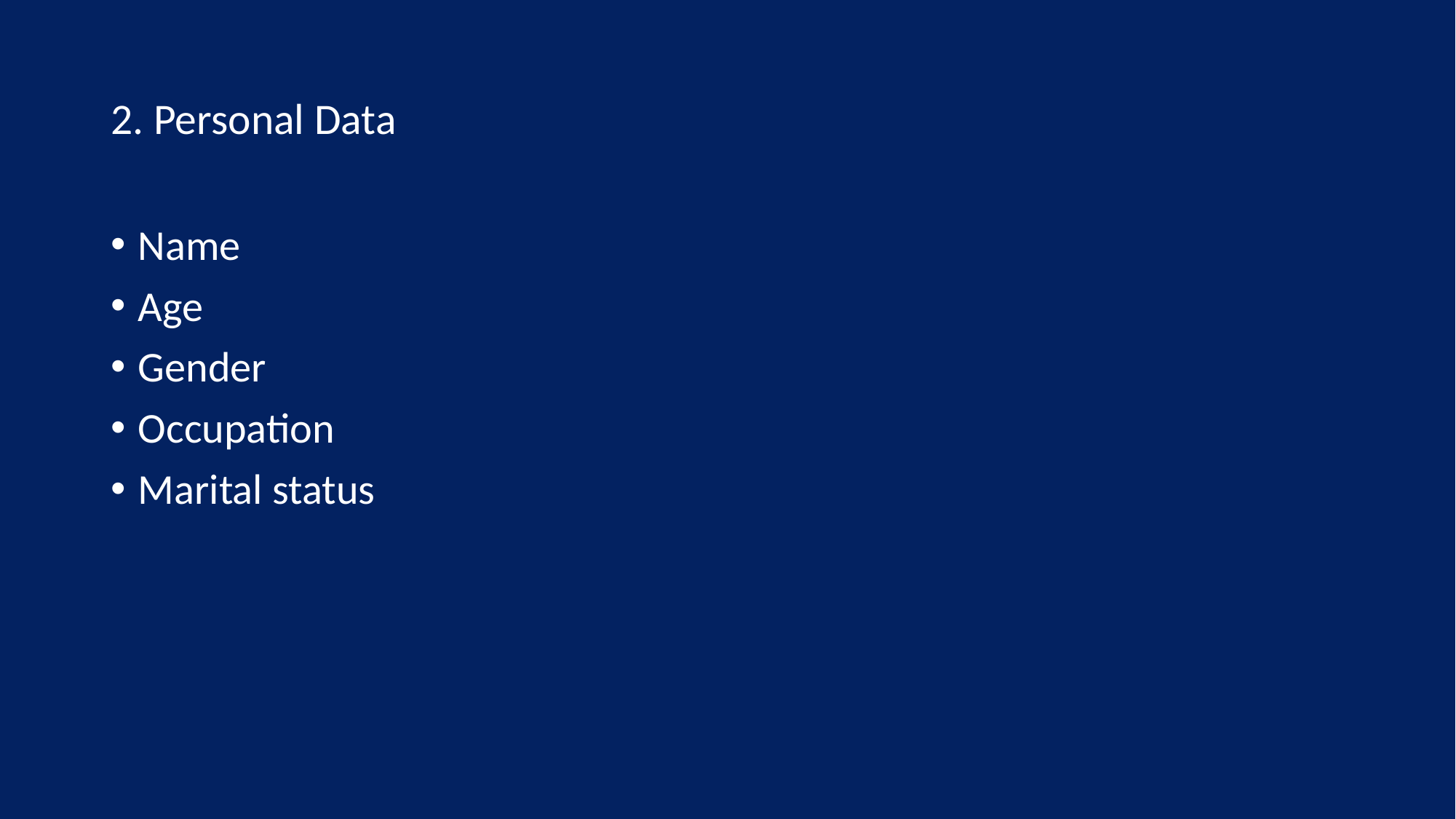

# 2. Personal Data
Name
Age
Gender
Occupation
Marital status